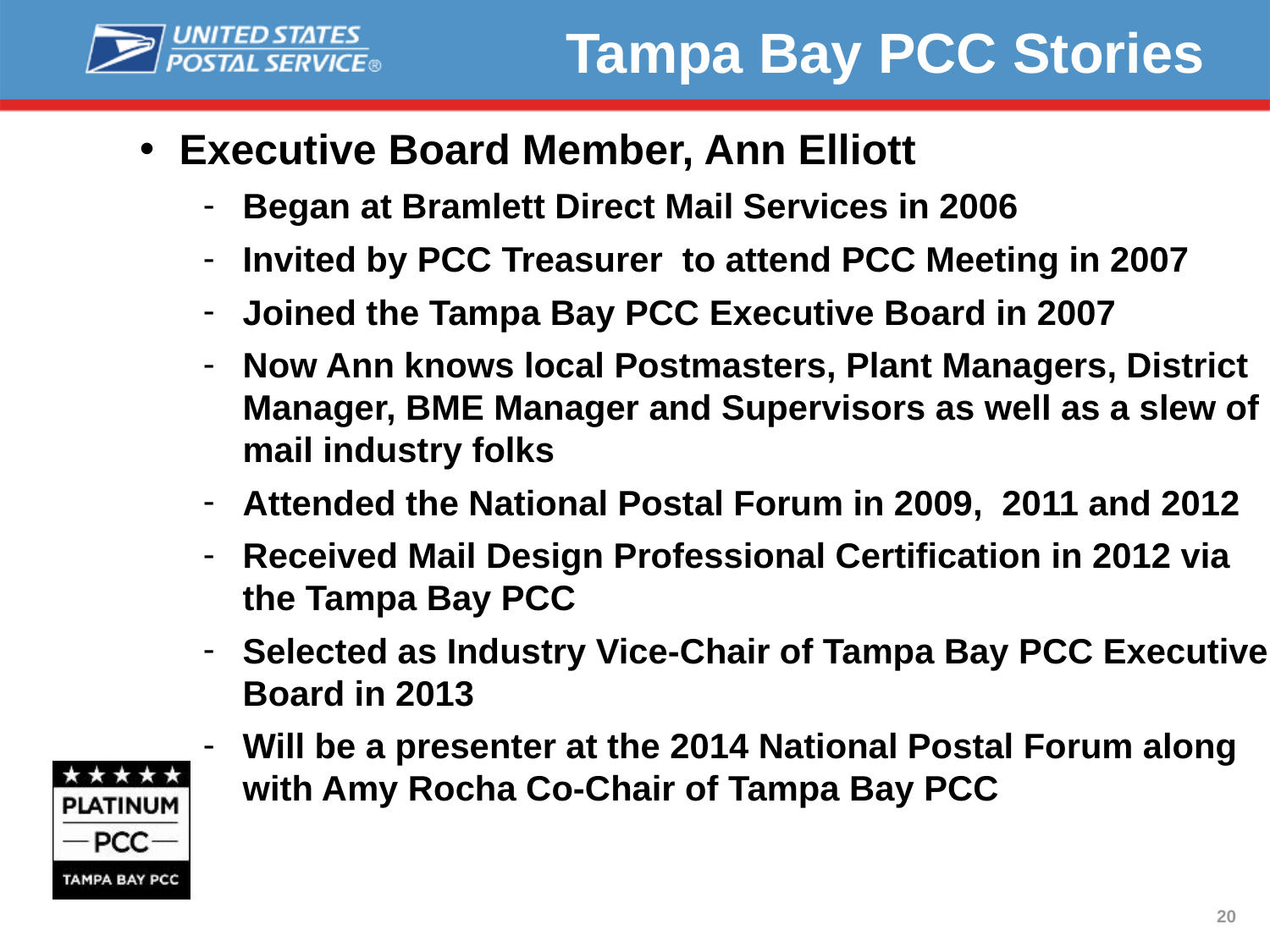

Tampa Bay PCC Stories
Executive Board Member, Ann Elliott
Began at Bramlett Direct Mail Services in 2006
Invited by PCC Treasurer  to attend PCC Meeting in 2007
Joined the Tampa Bay PCC Executive Board in 2007
Now Ann knows local Postmasters, Plant Managers, District Manager, BME Manager and Supervisors as well as a slew of mail industry folks
Attended the National Postal Forum in 2009,  2011 and 2012
Received Mail Design Professional Certification in 2012 via the Tampa Bay PCC
Selected as Industry Vice-Chair of Tampa Bay PCC Executive Board in 2013
Will be a presenter at the 2014 National Postal Forum along with Amy Rocha Co-Chair of Tampa Bay PCC

20